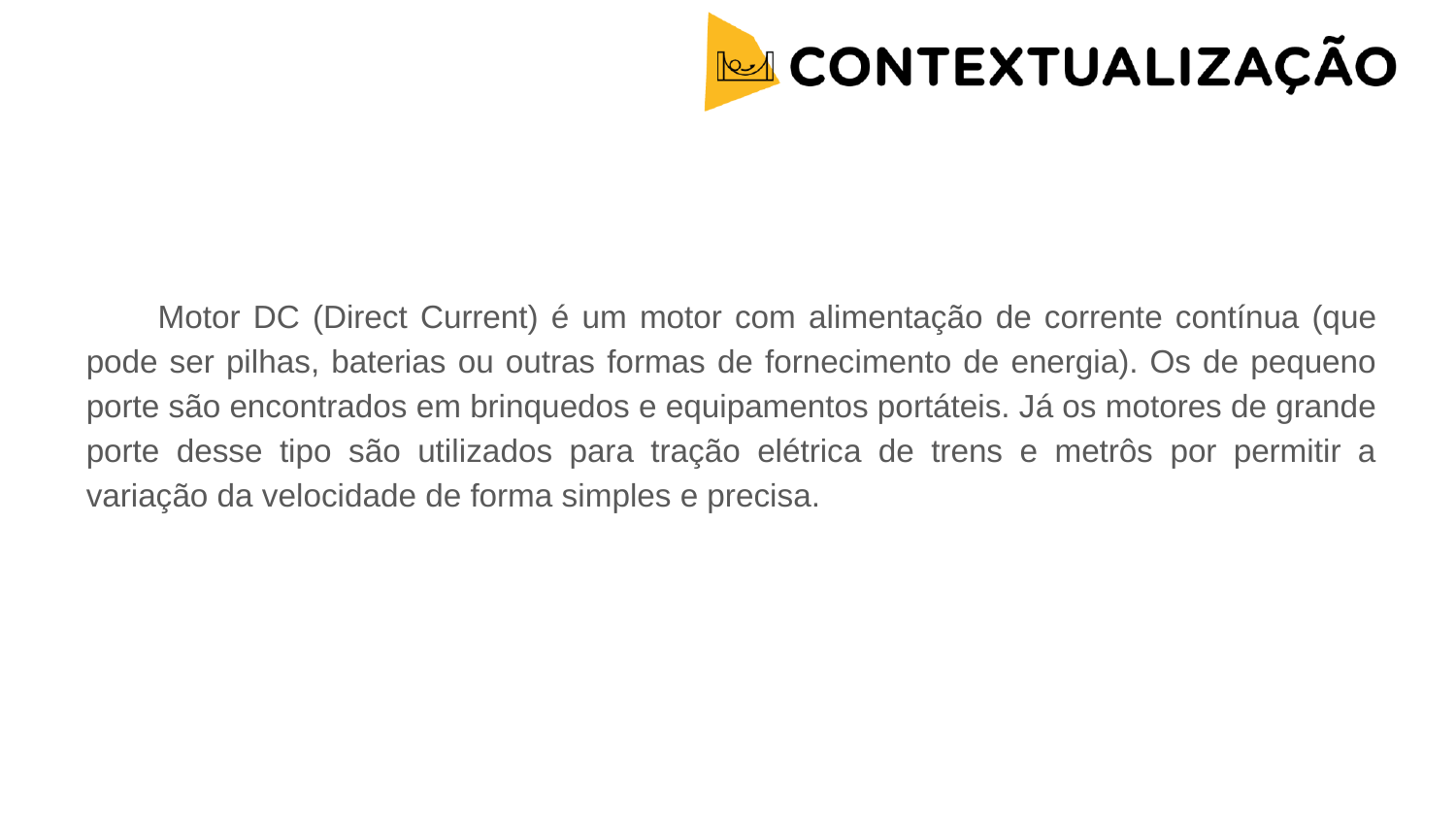

Motor DC (Direct Current) é um motor com alimentação de corrente contínua (que pode ser pilhas, baterias ou outras formas de fornecimento de energia). Os de pequeno porte são encontrados em brinquedos e equipamentos portáteis. Já os motores de grande porte desse tipo são utilizados para tração elétrica de trens e metrôs por permitir a variação da velocidade de forma simples e precisa.